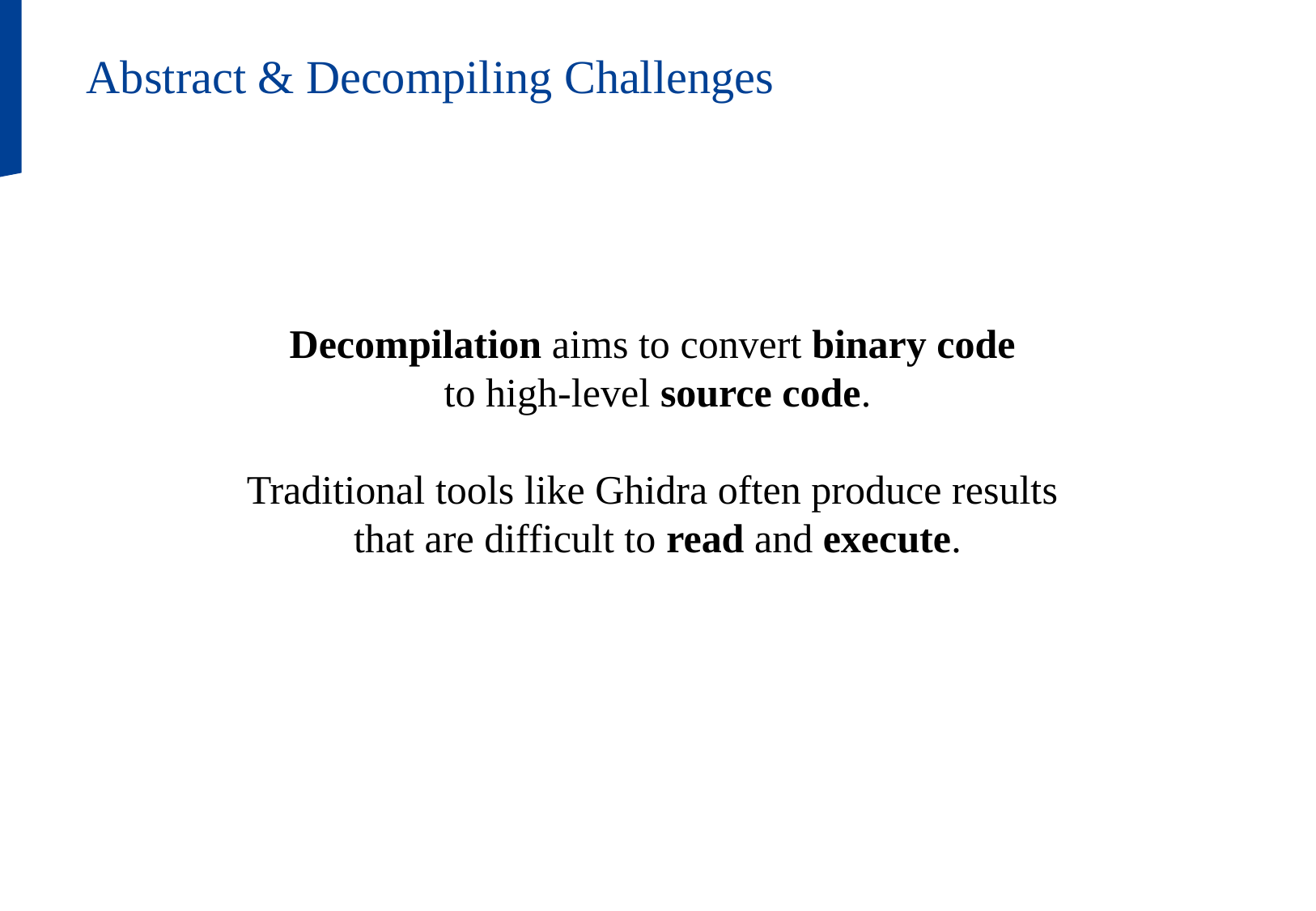

Abstract & Decompiling Challenges
Decompilation aims to convert binary code
to high-level source code.

Traditional tools like Ghidra often produce results
that are difficult to read and execute.